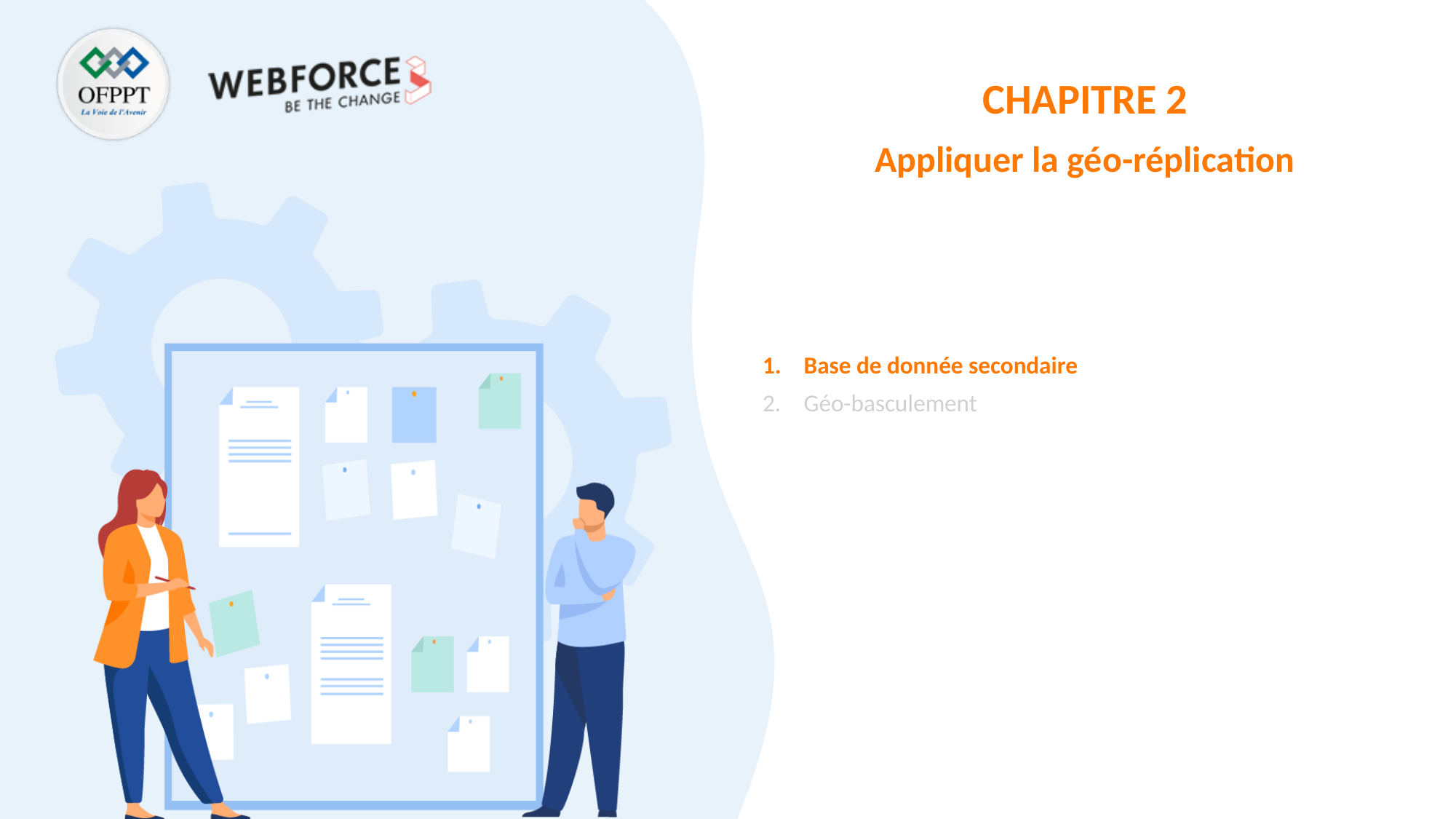

CHAPITRE 2
Appliquer la géo-réplication
Base de donnée secondaire
Géo-basculement